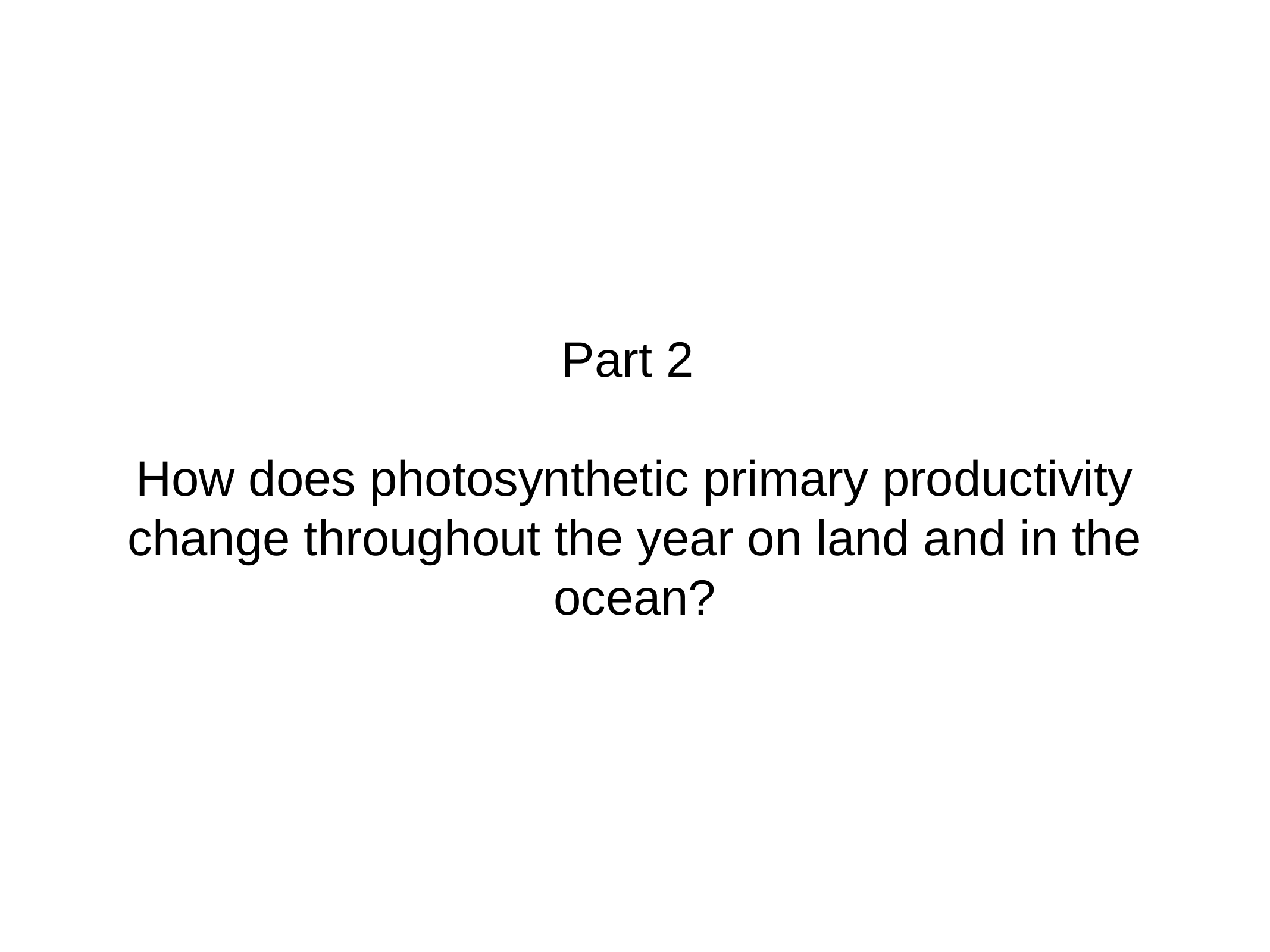

Part 2

How does photosynthetic primary productivity change throughout the year on land and in the ocean?